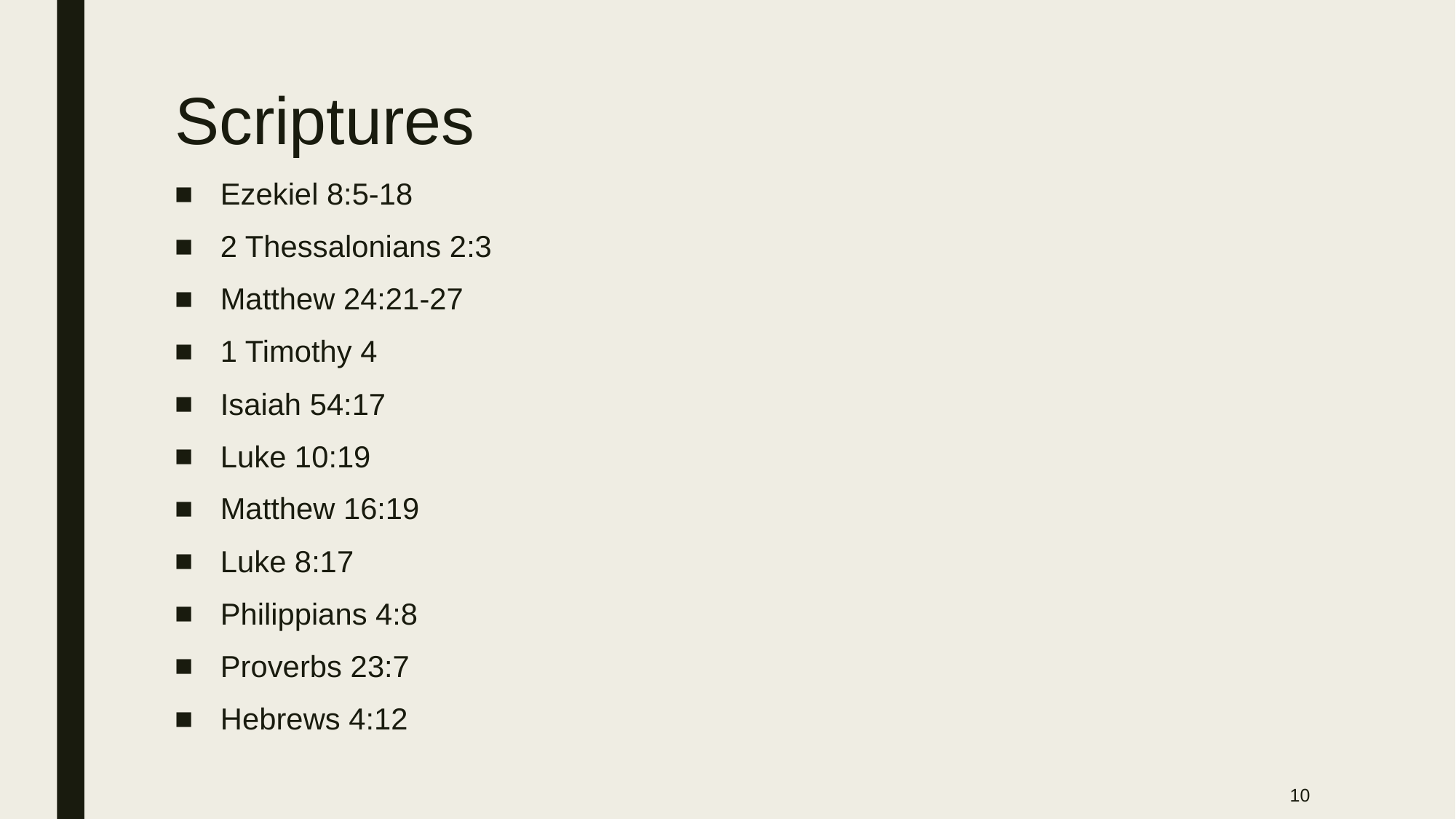

# Scriptures
Ezekiel 8:5-18
2 Thessalonians 2:3
Matthew 24:21-27
1 Timothy 4
Isaiah 54:17
Luke 10:19
Matthew 16:19
Luke 8:17
Philippians 4:8
Proverbs 23:7
Hebrews 4:12

10